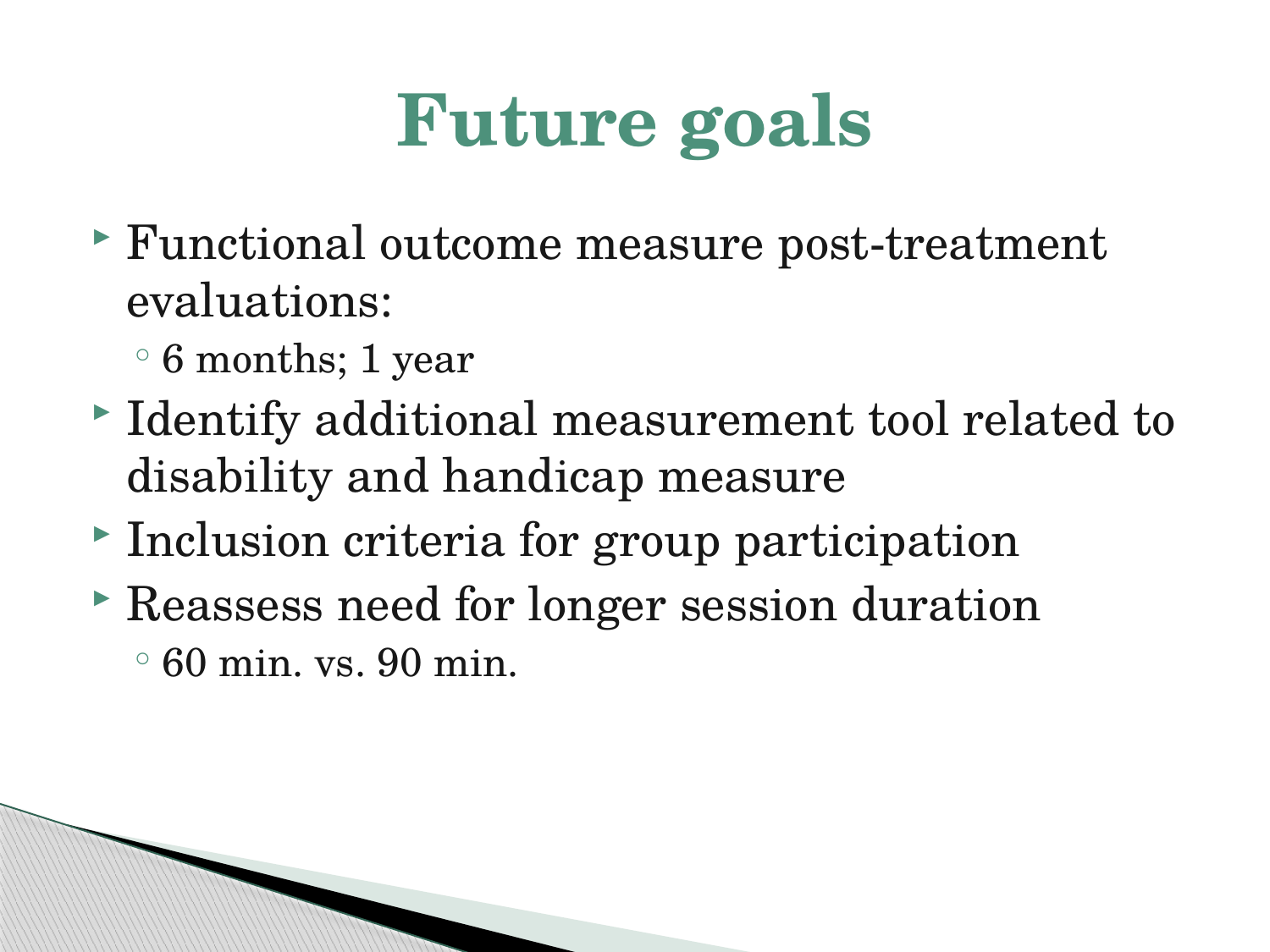

# Future goals
Functional outcome measure post-treatment evaluations:
6 months; 1 year
Identify additional measurement tool related to disability and handicap measure
Inclusion criteria for group participation
Reassess need for longer session duration
60 min. vs. 90 min.